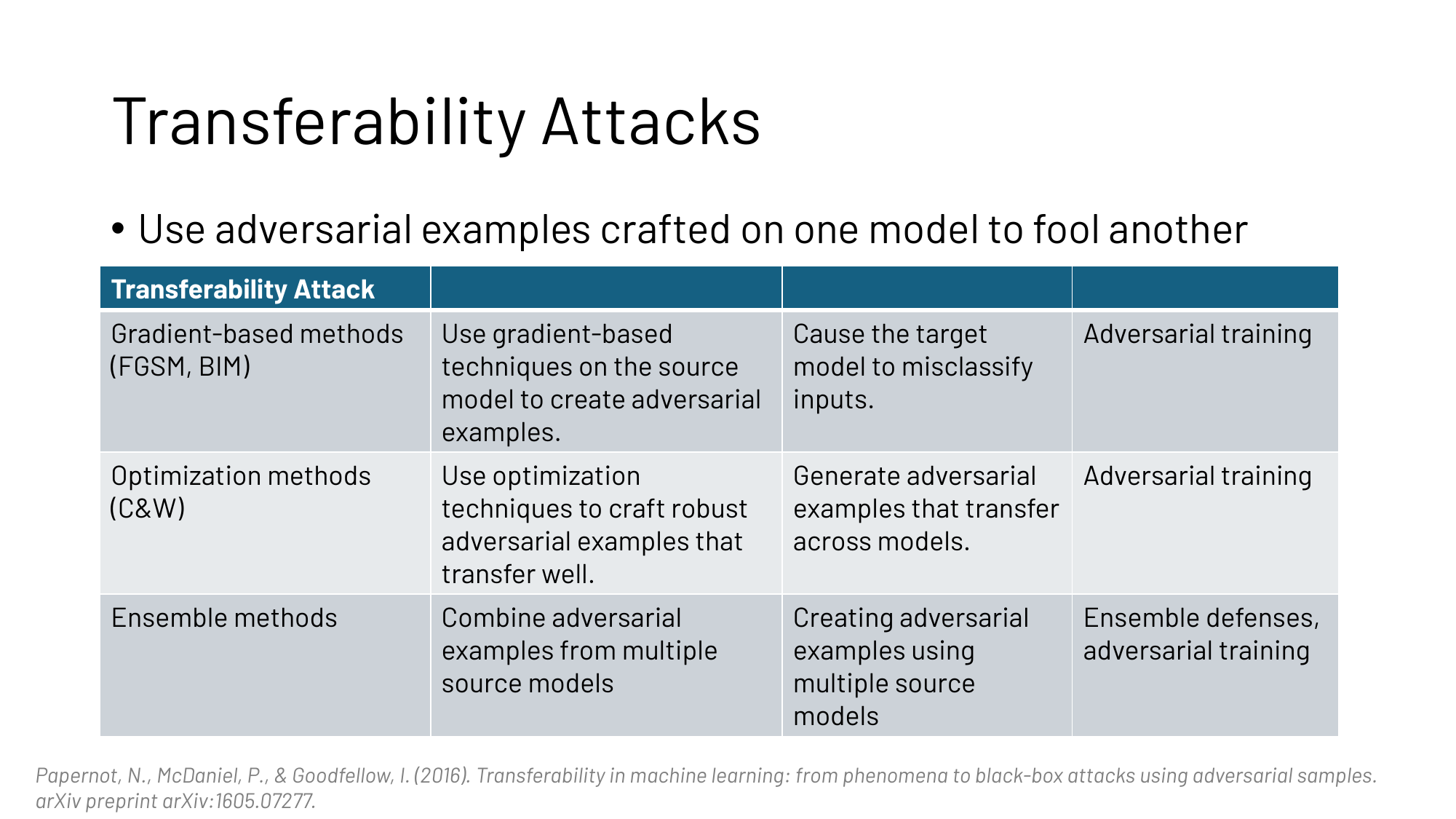

# Transferability Attacks
Use adversarial examples crafted on one model to fool another
| Transferability Attack |  |  |  |
| --- | --- | --- | --- |
| Gradient-based methods (FGSM, BIM) | Use gradient-based techniques on the source model to create adversarial examples. | Cause the target model to misclassify inputs. | Adversarial training |
| Optimization methods (C&W) | Use optimization techniques to craft robust adversarial examples that transfer well. | Generate adversarial examples that transfer across models. | Adversarial training |
| Ensemble methods | Combine adversarial examples from multiple source models | Creating adversarial examples using multiple source models | Ensemble defenses, adversarial training |
Papernot, N., McDaniel, P., & Goodfellow, I. (2016). Transferability in machine learning: from phenomena to black-box attacks using adversarial samples. arXiv preprint arXiv:1605.07277.